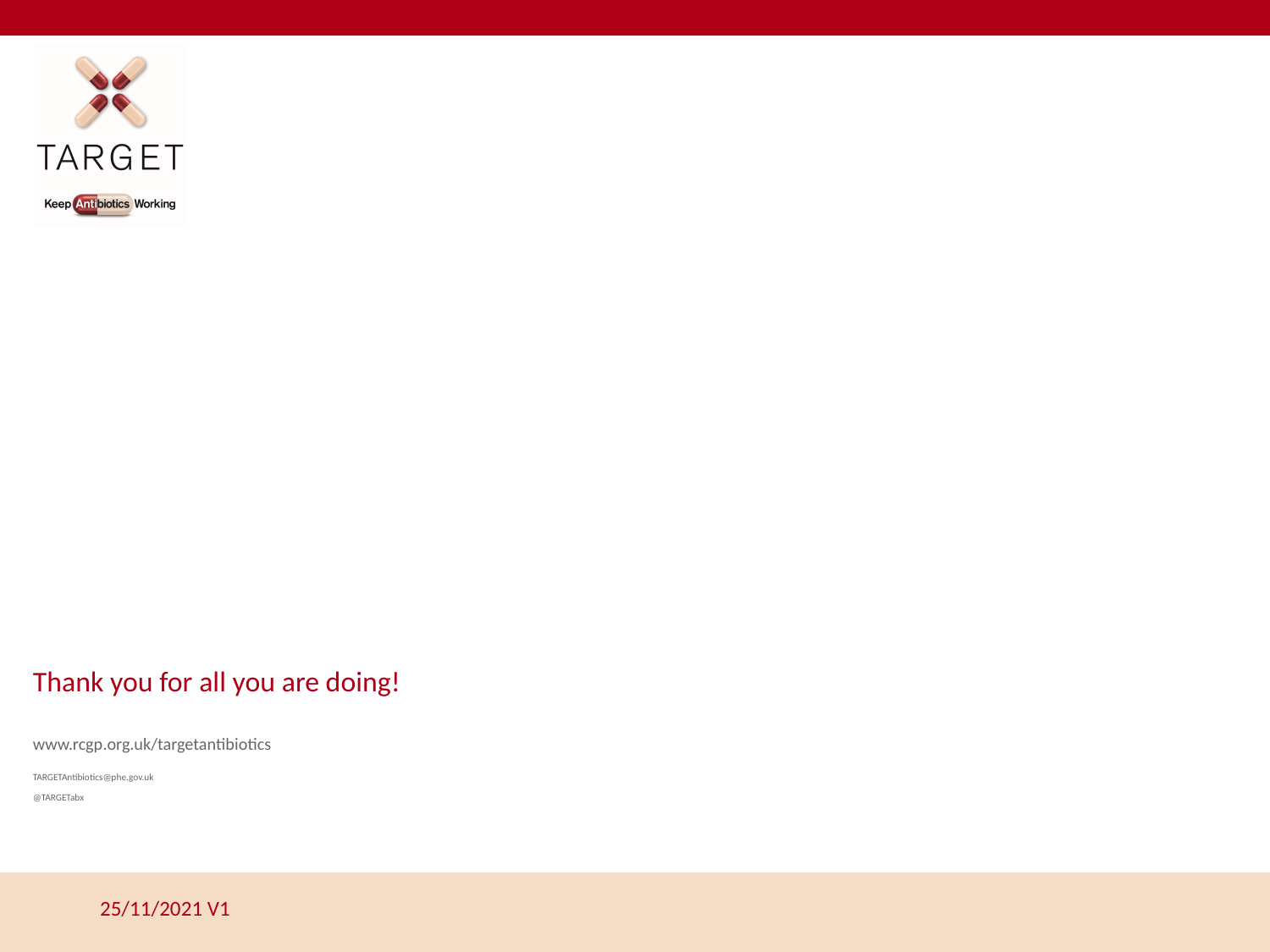

# Thank you for all you are doing! www.rcgp.org.uk/targetantibiotics TARGETAntibiotics@phe.gov.uk @TARGETabx
25/11/2021 V1